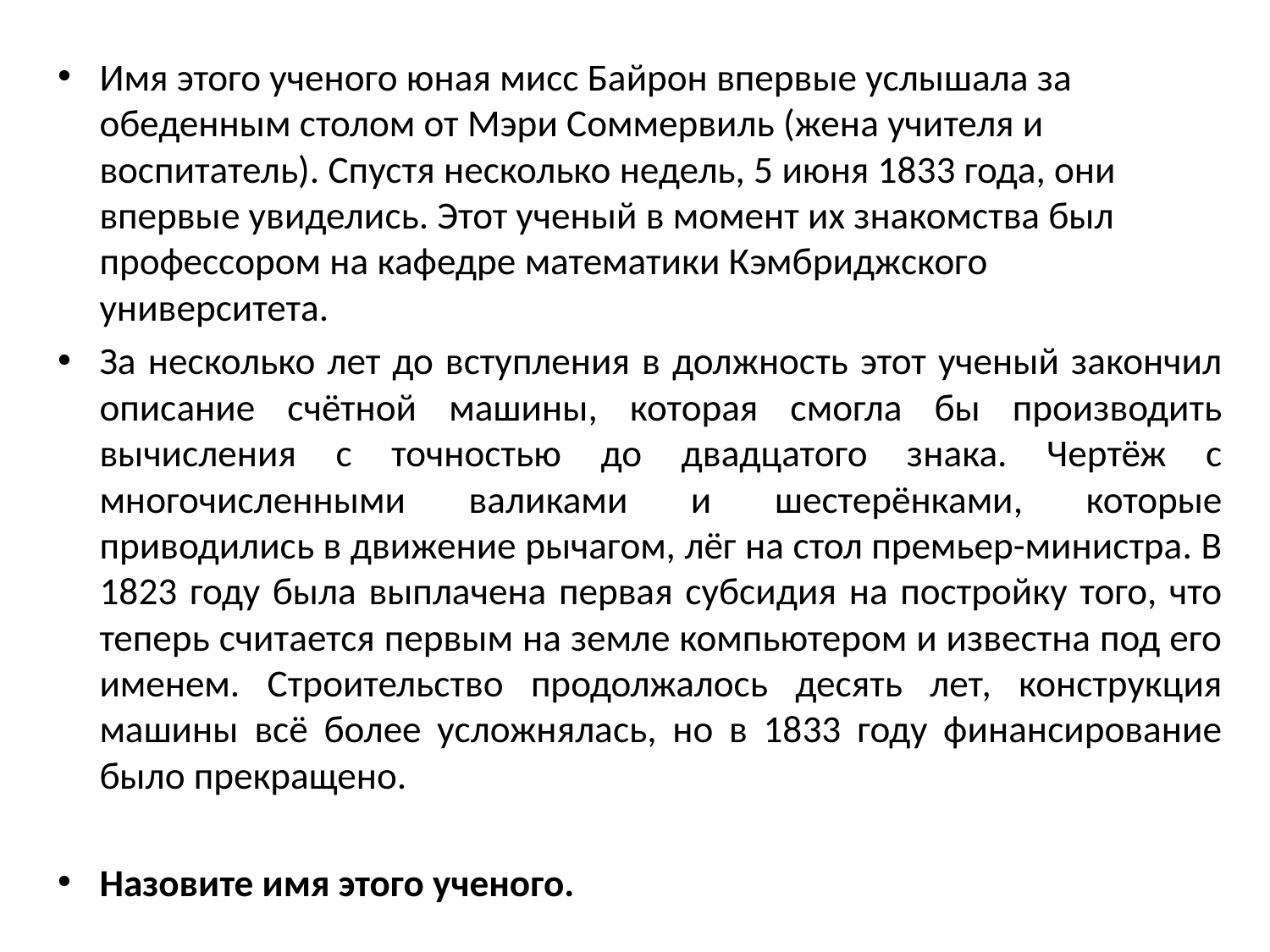

Имя этого ученого юная мисс Байрон впервые услышала за обеденным столом от Мэри Соммервиль (жена учителя и воспитатель). Спустя несколько недель, 5 июня 1833 года, они впервые увиделись. Этот ученый в момент их знакомства был профессором на кафедре математики Кэмбриджского университета.
За несколько лет до вступления в должность этот ученый закончил описание счётной машины, которая смогла бы производить вычисления с точностью до двадцатого знака. Чертёж с многочисленными валиками и шестерёнками, которые приводились в движение рычагом, лёг на стол премьер-министра. В 1823 году была выплачена первая субсидия на постройку того, что теперь считается первым на земле компьютером и известна под его именем. Строительство продолжалось десять лет, конструкция машины всё более усложнялась, но в 1833 году финансирование было прекращено.

Назовите имя этого ученого.